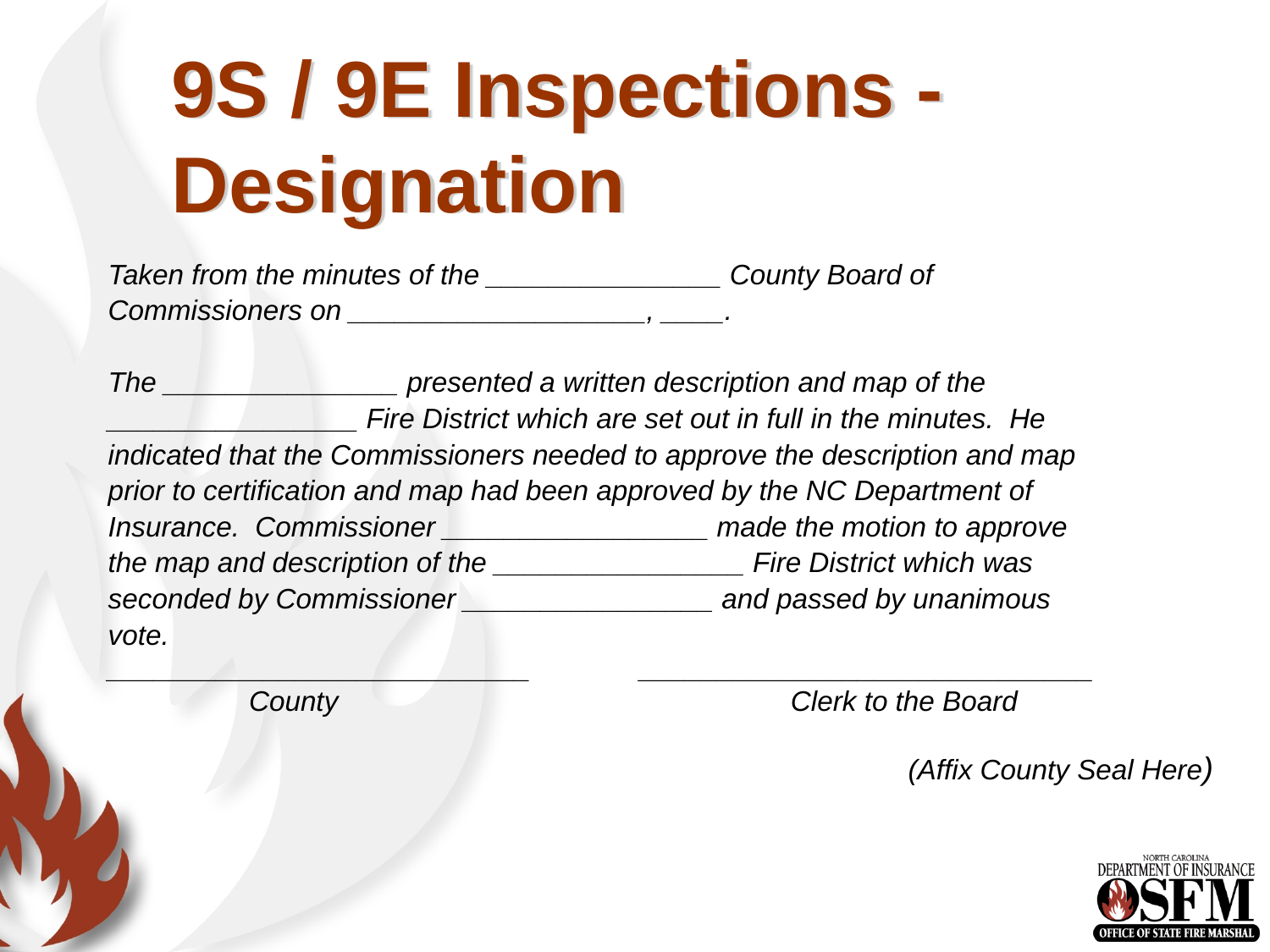

# 9S / 9E Inspections - Designation
Taken from the minutes of the _______________ County Board of
Commissioners on ___________________, ____.

The _______________ presented a written description and map of the
________________ Fire District which are set out in full in the minutes.  He
indicated that the Commissioners needed to approve the description and map
prior to certification and map had been approved by the NC Department of
Insurance.  Commissioner _________________ made the motion to approve
the map and description of the ________________ Fire District which was
seconded by Commissioner ________________ and passed by unanimous
vote.
___________________________              _____________________________
                  County				Clerk to the Board

    						               (Affix County Seal Here)